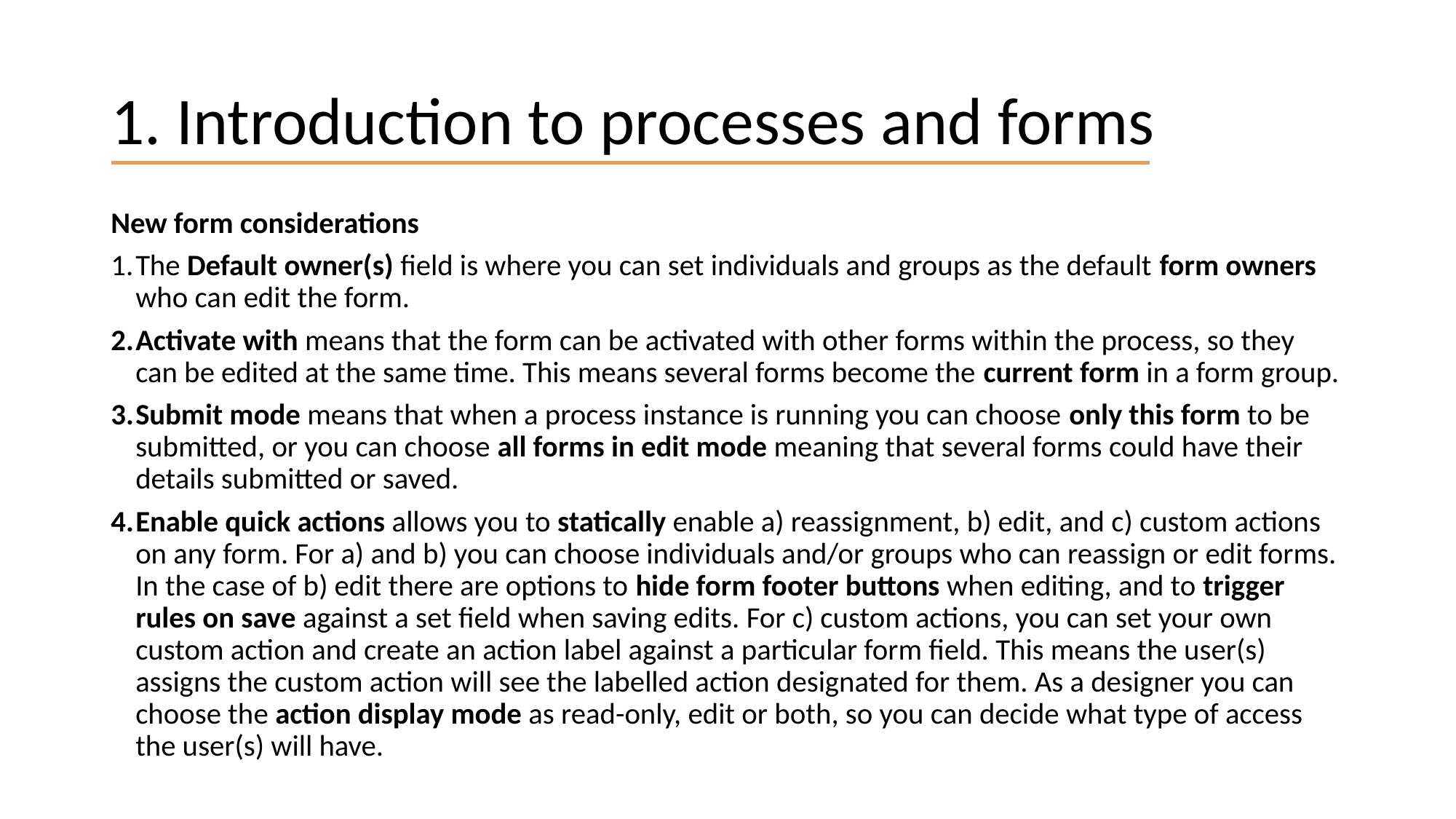

# 1. Introduction to processes and forms
New form considerations
The Default owner(s) field is where you can set individuals and groups as the default form owners who can edit the form.
Activate with means that the form can be activated with other forms within the process, so they can be edited at the same time. This means several forms become the current form in a form group.
Submit mode means that when a process instance is running you can choose only this form to be submitted, or you can choose all forms in edit mode meaning that several forms could have their details submitted or saved.
Enable quick actions allows you to statically enable a) reassignment, b) edit, and c) custom actions on any form. For a) and b) you can choose individuals and/or groups who can reassign or edit forms. In the case of b) edit there are options to hide form footer buttons when editing, and to trigger rules on save against a set field when saving edits. For c) custom actions, you can set your own custom action and create an action label against a particular form field. This means the user(s) assigns the custom action will see the labelled action designated for them. As a designer you can choose the action display mode as read-only, edit or both, so you can decide what type of access the user(s) will have.